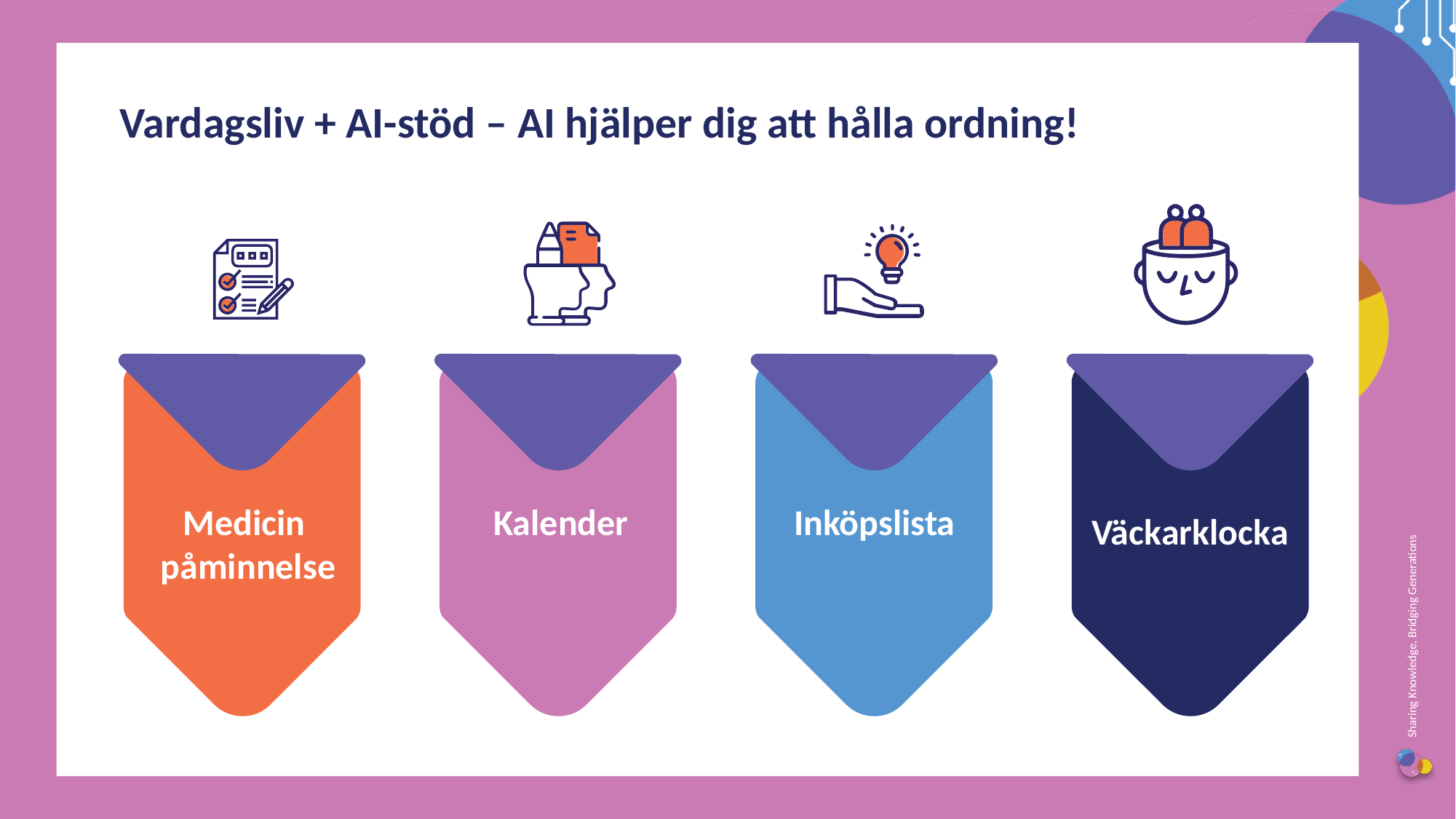

Vardagsliv + AI-stöd – AI hjälper dig att hålla ordning!

Medicin
påminnelse
Kalender
Inköpslista
Väckarklocka